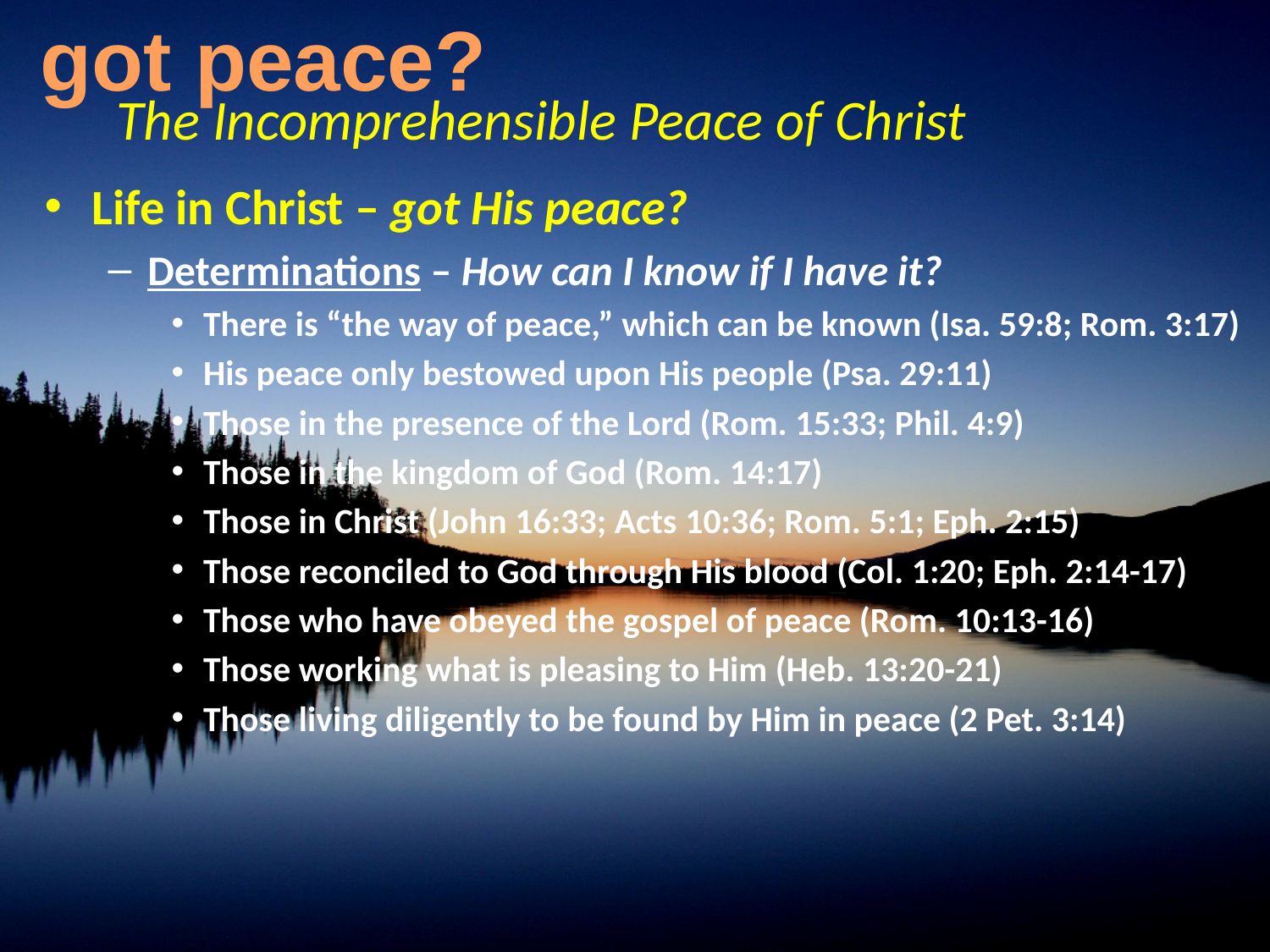

Life in Christ – got His peace?
Determinations – How can I know if I have it?
There is “the way of peace,” which can be known (Isa. 59:8; Rom. 3:17)
His peace only bestowed upon His people (Psa. 29:11)
Those in the presence of the Lord (Rom. 15:33; Phil. 4:9)
Those in the kingdom of God (Rom. 14:17)
Those in Christ (John 16:33; Acts 10:36; Rom. 5:1; Eph. 2:15)
Those reconciled to God through His blood (Col. 1:20; Eph. 2:14-17)
Those who have obeyed the gospel of peace (Rom. 10:13-16)
Those working what is pleasing to Him (Heb. 13:20-21)
Those living diligently to be found by Him in peace (2 Pet. 3:14)